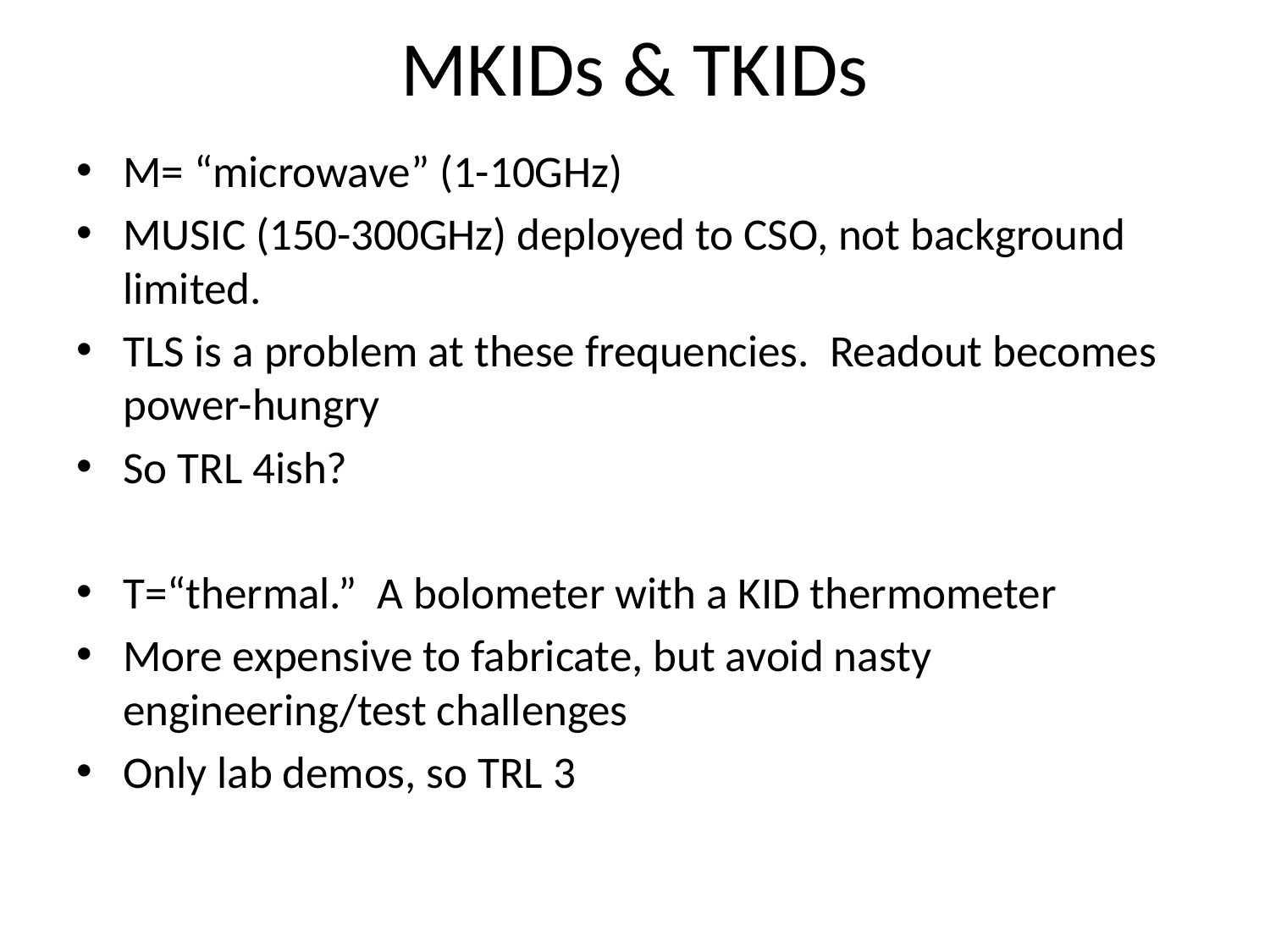

# MKIDs & TKIDs
M= “microwave” (1-10GHz)
MUSIC (150-300GHz) deployed to CSO, not background limited.
TLS is a problem at these frequencies.  Readout becomes power-hungry
So TRL 4ish?

T=“thermal.”  A bolometer with a KID thermometer
More expensive to fabricate, but avoid nasty engineering/test challenges
Only lab demos, so TRL 3